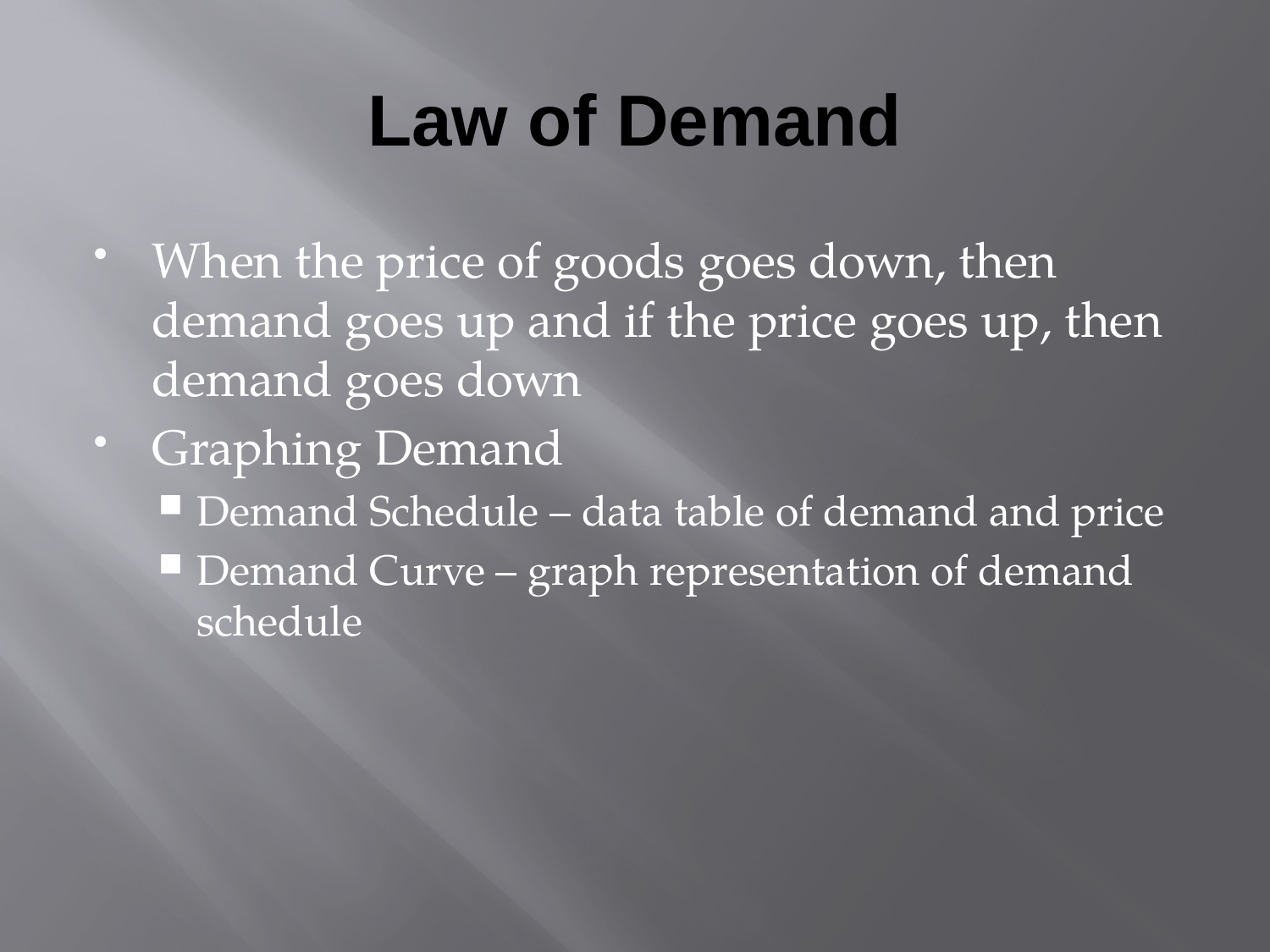

# Law of Demand
When the price of goods goes down, then demand goes up and if the price goes up, then demand goes down
Graphing Demand
Demand Schedule – data table of demand and price
Demand Curve – graph representation of demand schedule